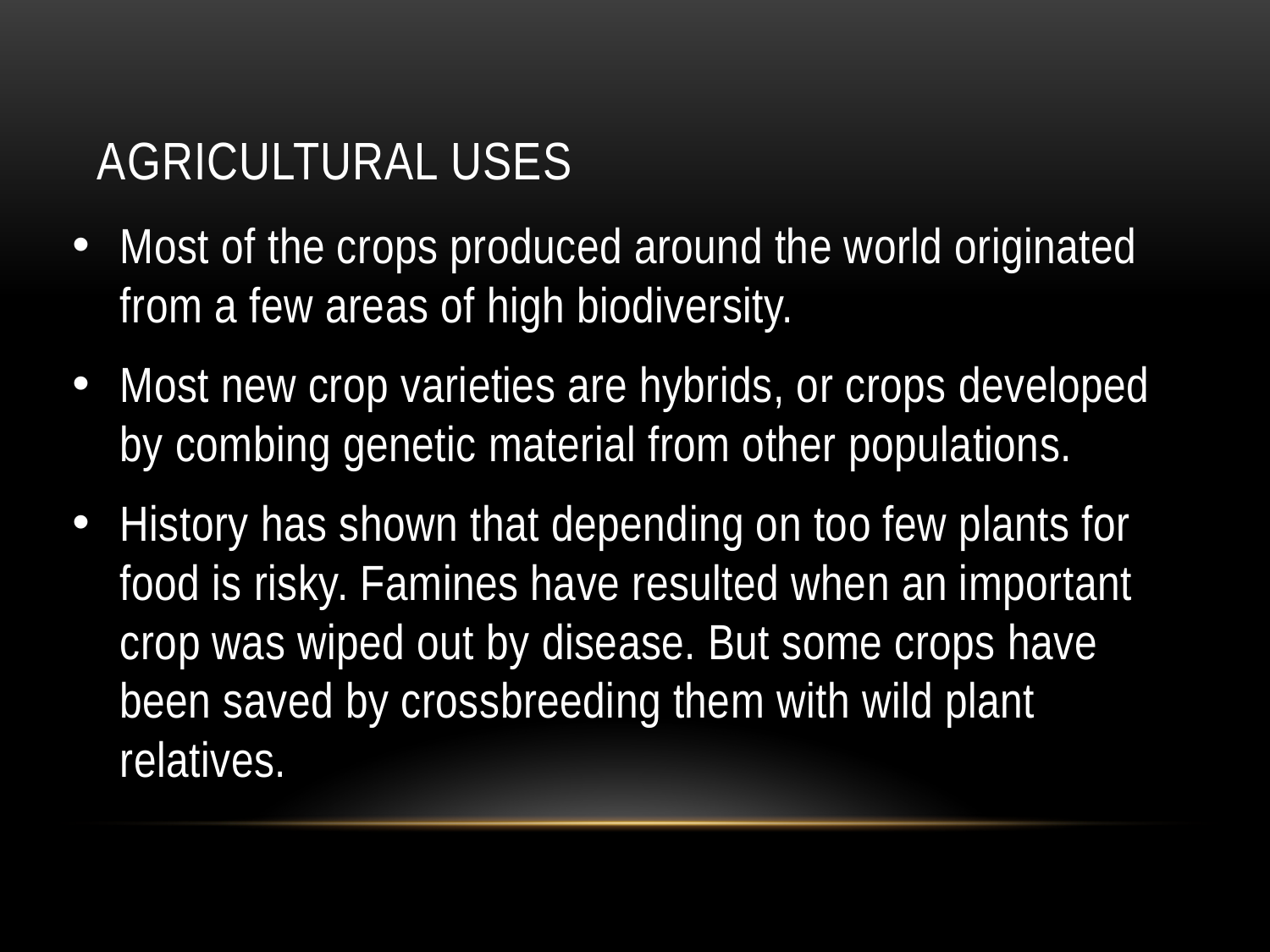

# Agricultural Uses
Most of the crops produced around the world originated from a few areas of high biodiversity.
Most new crop varieties are hybrids, or crops developed by combing genetic material from other populations.
History has shown that depending on too few plants for food is risky. Famines have resulted when an important crop was wiped out by disease. But some crops have been saved by crossbreeding them with wild plant relatives.